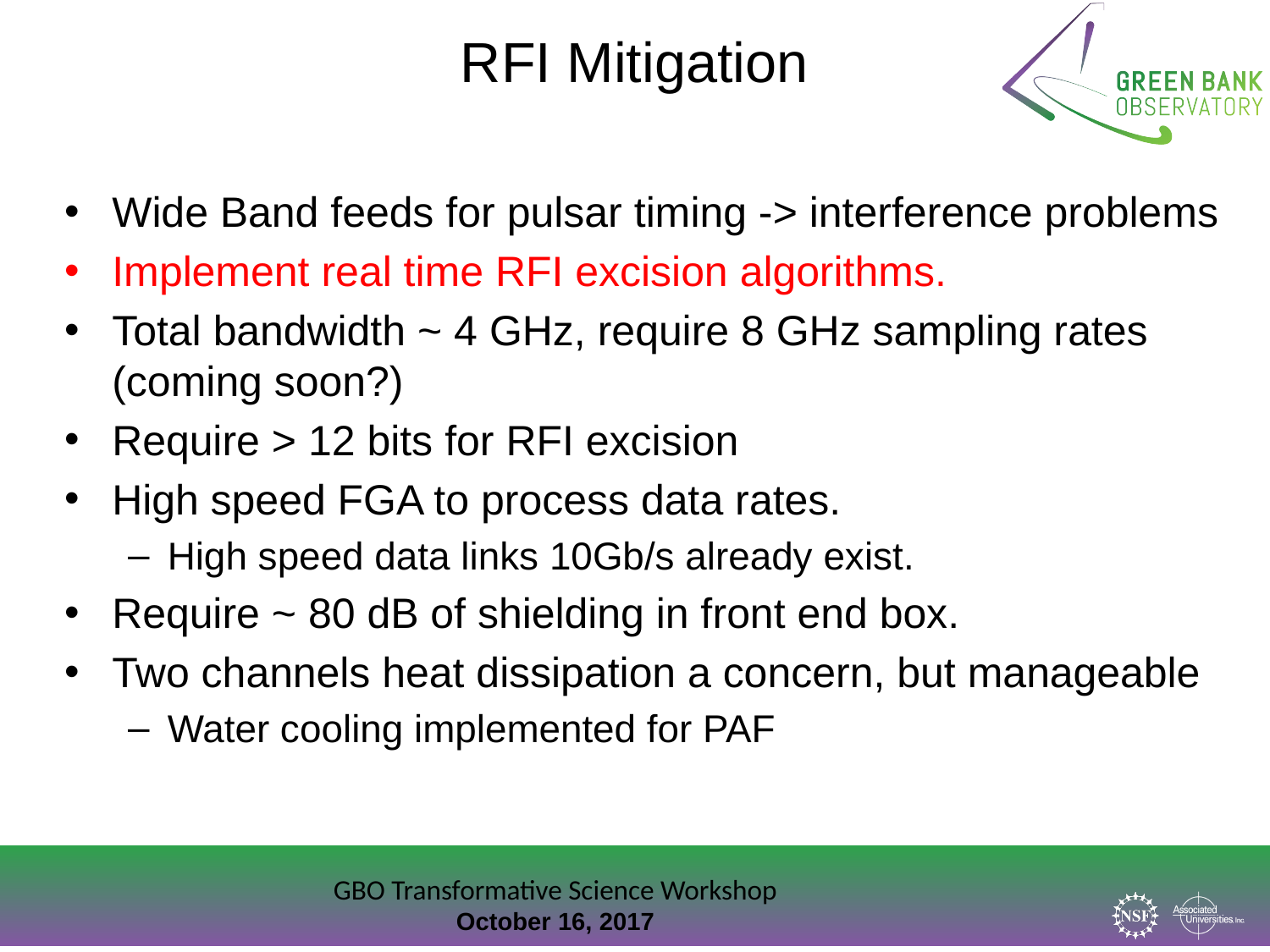

RFI Mitigation

Wide Band feeds for pulsar timing -> interference problems
Implement real time RFI excision algorithms.
Total bandwidth ~ 4 GHz, require 8 GHz sampling rates (coming soon?)
Require > 12 bits for RFI excision
High speed FGA to process data rates.
High speed data links 10Gb/s already exist.
Require ~ 80 dB of shielding in front end box.
Two channels heat dissipation a concern, but manageable
Water cooling implemented for PAF